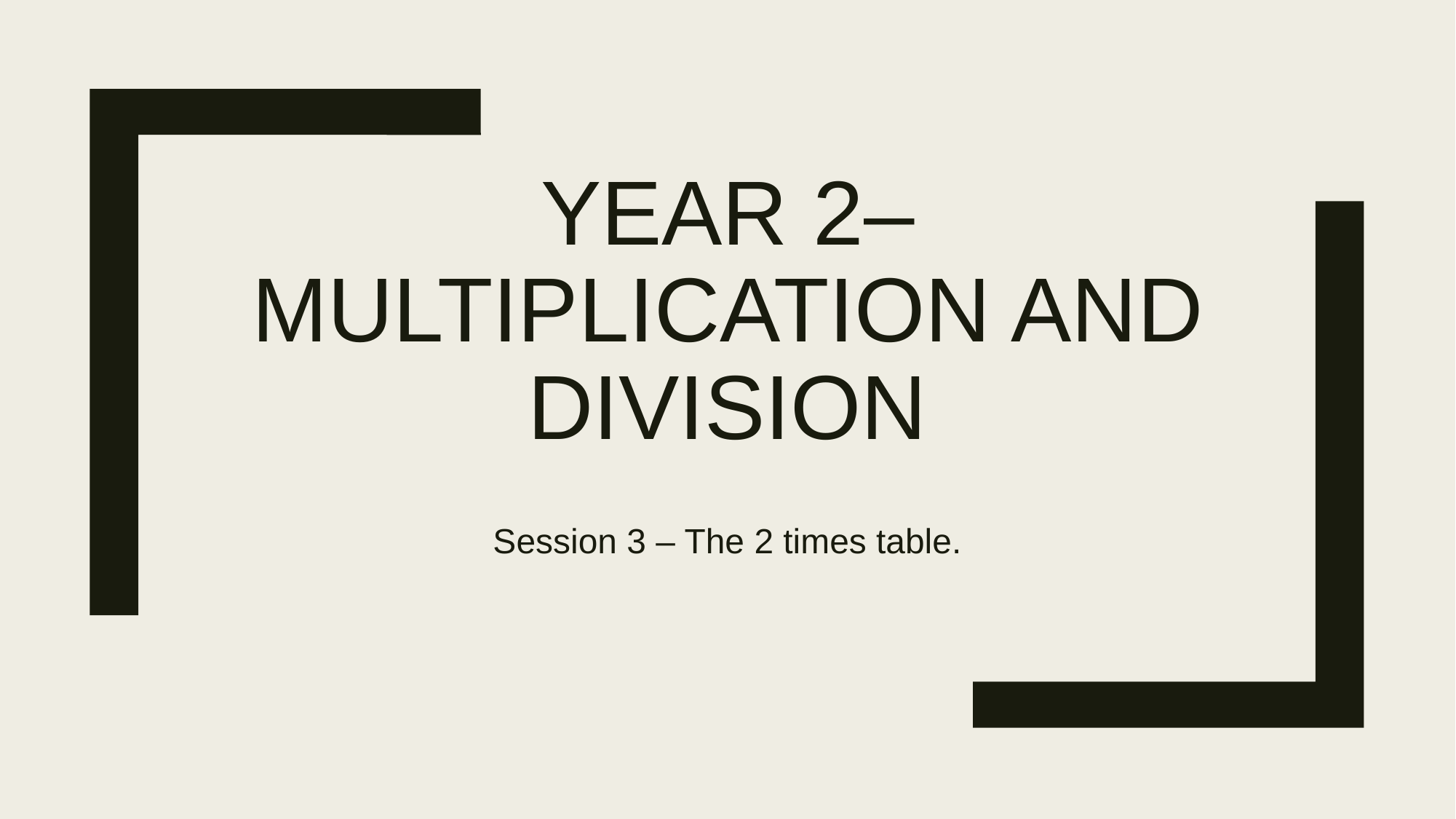

# Year 2– Multiplication and division
Session 3 – The 2 times table.